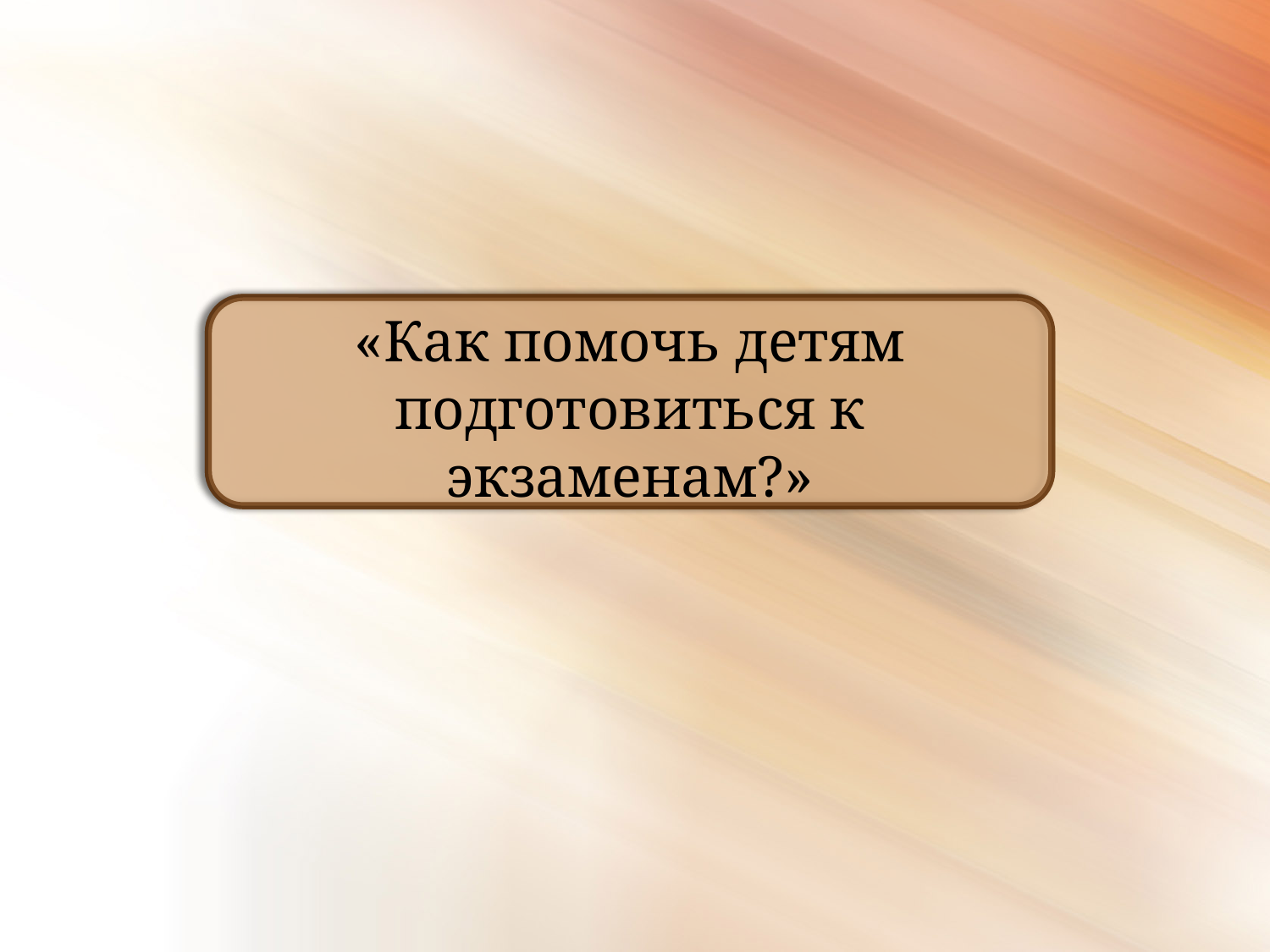

# «Как помочь детям подготовиться к экзаменам?»